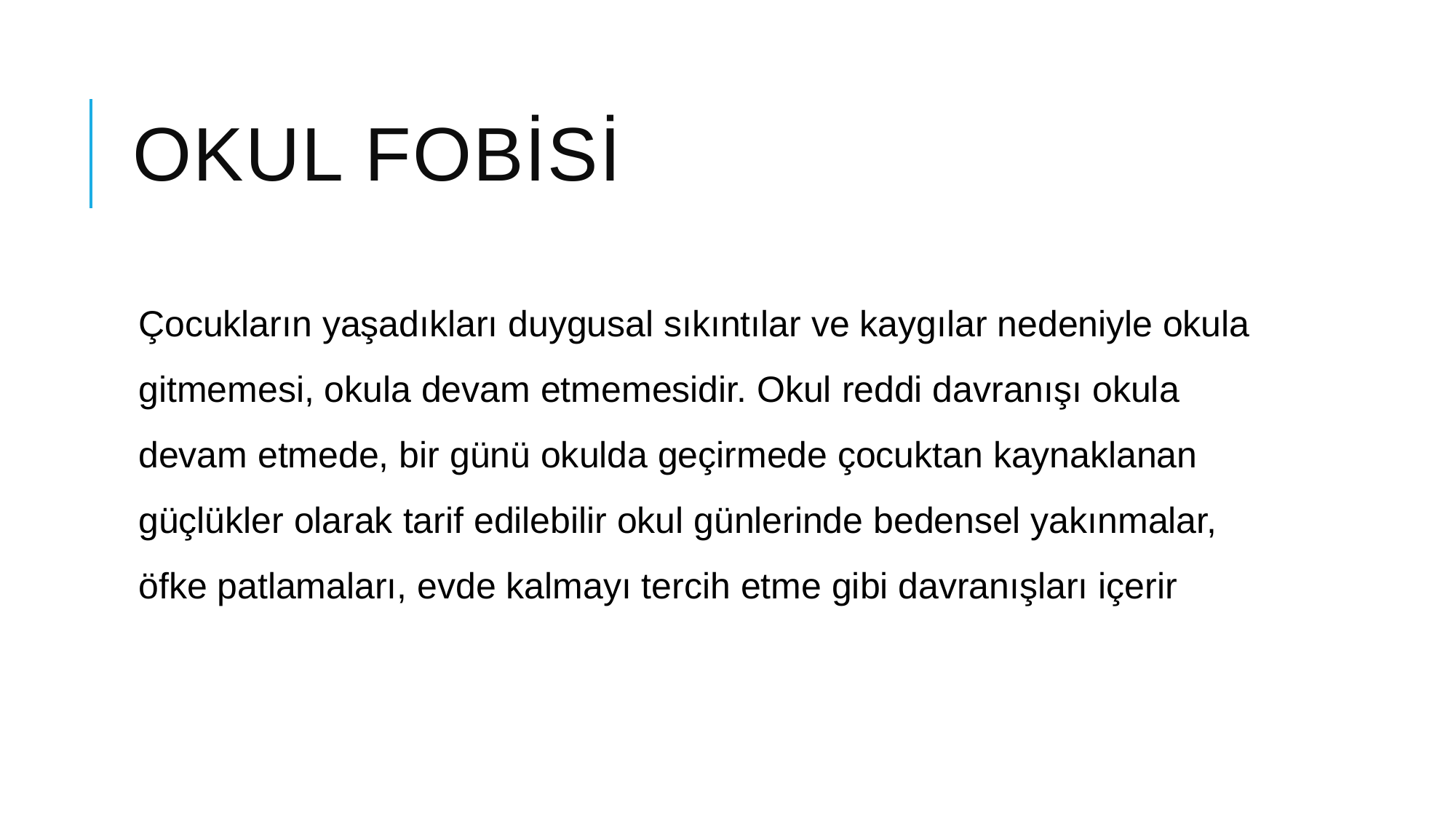

# Okul fobisi
Çocukların yaşadıkları duygusal sıkıntılar ve kaygılar nedeniyle okula gitmemesi, okula devam etmemesidir. Okul reddi davranışı okula devam etmede, bir günü okulda geçirmede çocuktan kaynaklanan güçlükler olarak tarif edilebilir okul günlerinde bedensel yakınmalar, öfke patlamaları, evde kalmayı tercih etme gibi davranışları içerir